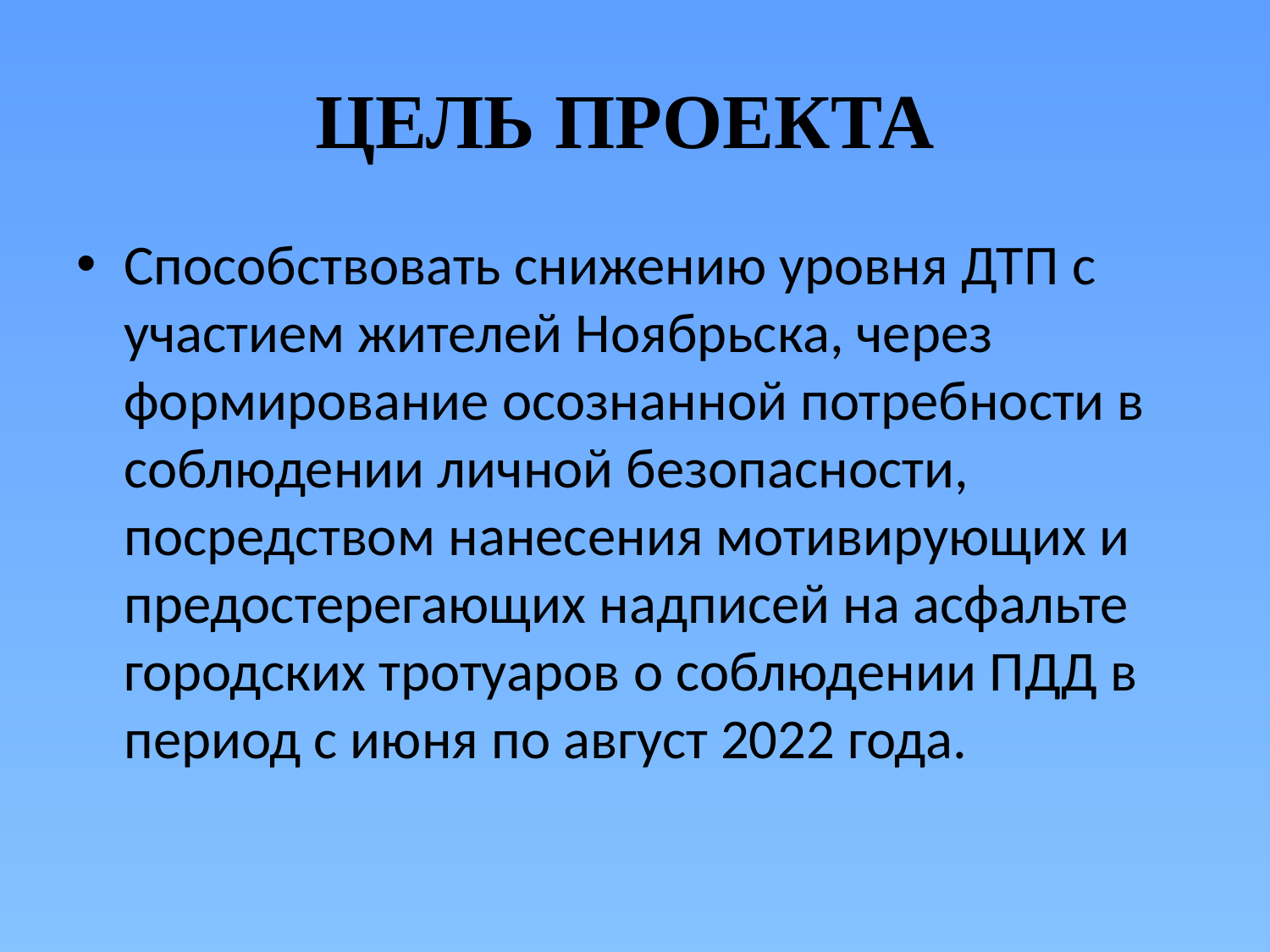

# ЦЕЛЬ ПРОЕКТА
Способствовать снижению уровня ДТП с участием жителей Ноябрьска, через формирование осознанной потребности в соблюдении личной безопасности, посредством нанесения мотивирующих и предостерегающих надписей на асфальте городских тротуаров о соблюдении ПДД в период с июня по август 2022 года.